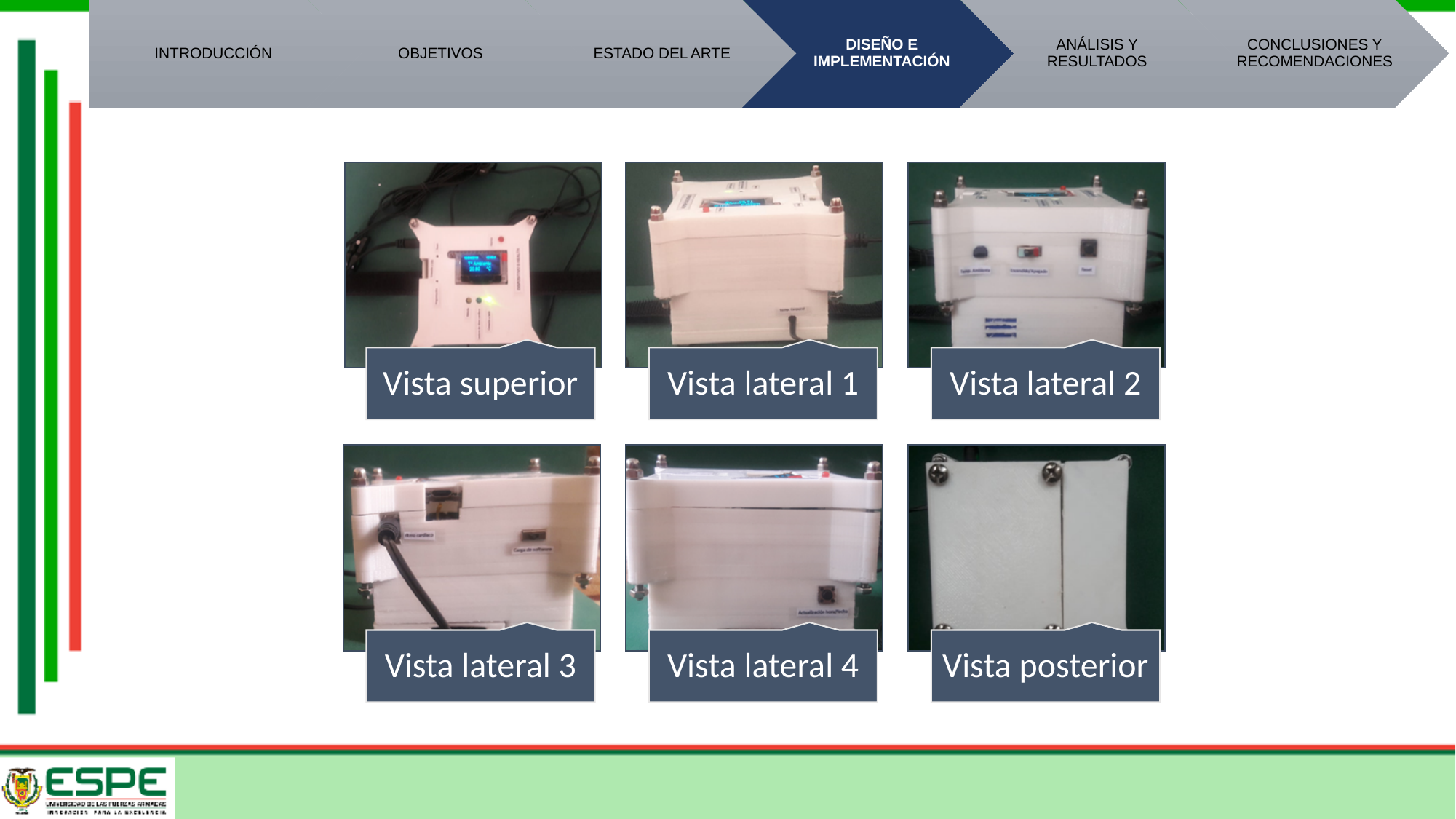

INTRODUCCIÓN
OBJETIVOS
ESTADO DEL ARTE
DISEÑO E IMPLEMENTACIÓN
ANÁLISIS Y RESULTADOS
CONCLUSIONES Y RECOMENDACIONES
Vista superior
Vista lateral 1
Vista lateral 2
Vista lateral 3
Vista lateral 4
Vista posterior